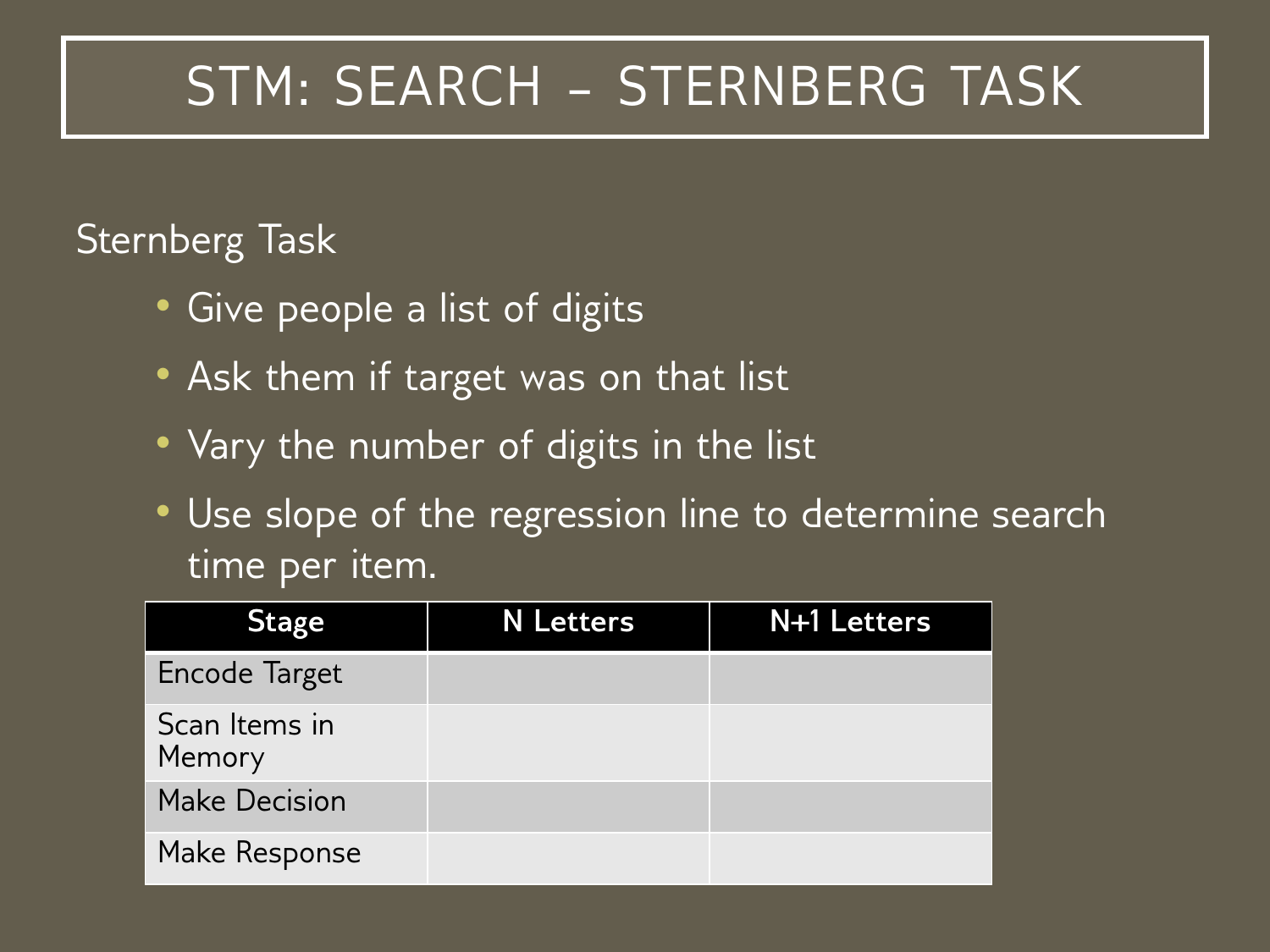

# STM: Search – Sternberg Task

Sternberg Task
Give people a list of digits
Ask them if target was on that list
Vary the number of digits in the list
Use slope of the regression line to determine search time per item.
| Stage | N Letters | N+1 Letters |
| --- | --- | --- |
| Encode Target |  |  |
| Scan Items in Memory |  |  |
| Make Decision |  |  |
| Make Response |  |  |